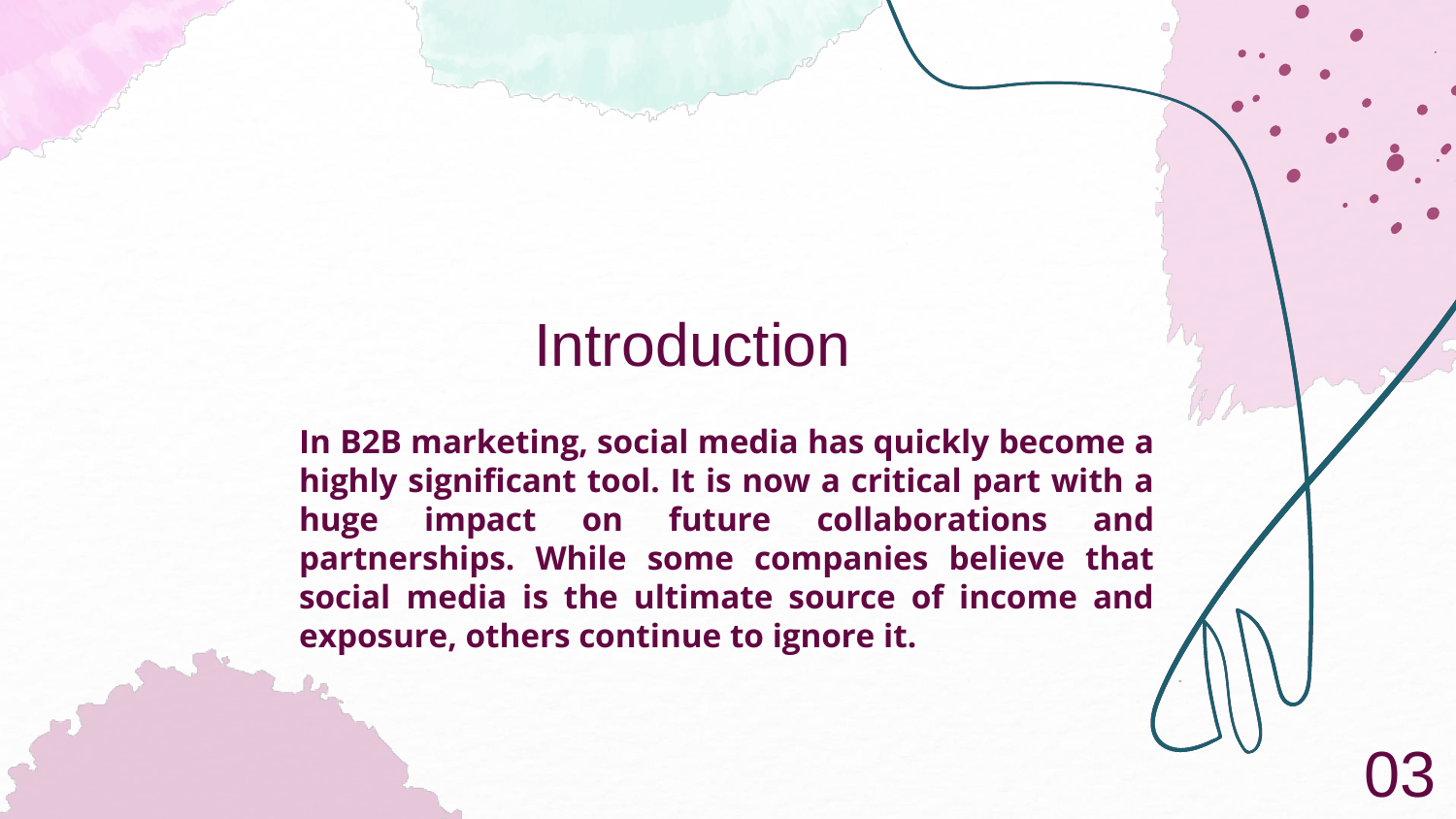

# Introduction
In B2B marketing, social media has quickly become a highly significant tool. It is now a critical part with a huge impact on future collaborations and partnerships. While some companies believe that social media is the ultimate source of income and exposure, others continue to ignore it.
03